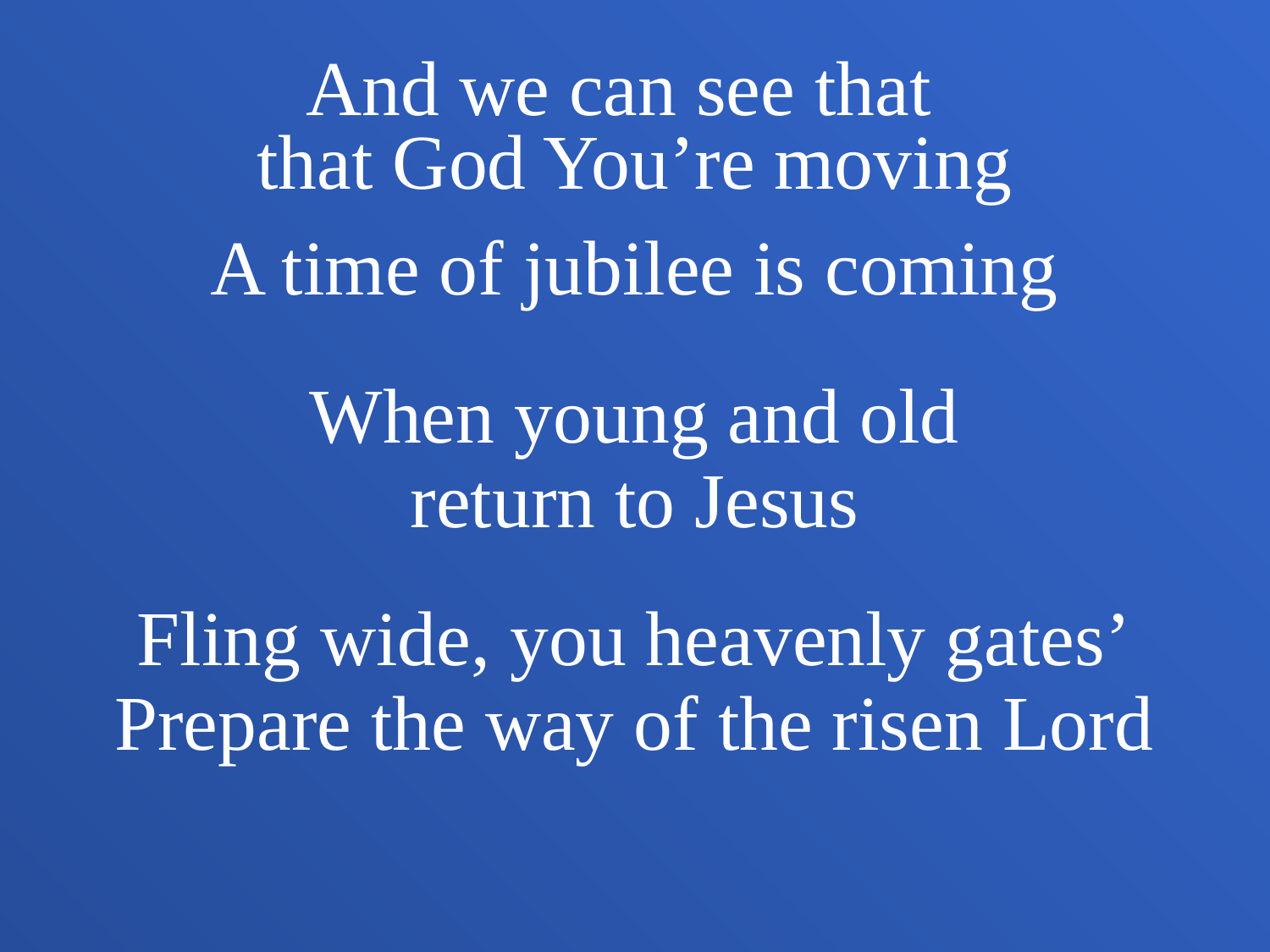

And we can see that
that God You’re moving
A time of jubilee is coming
When young and old
return to Jesus
Fling wide, you heavenly gates’
Prepare the way of the risen Lord